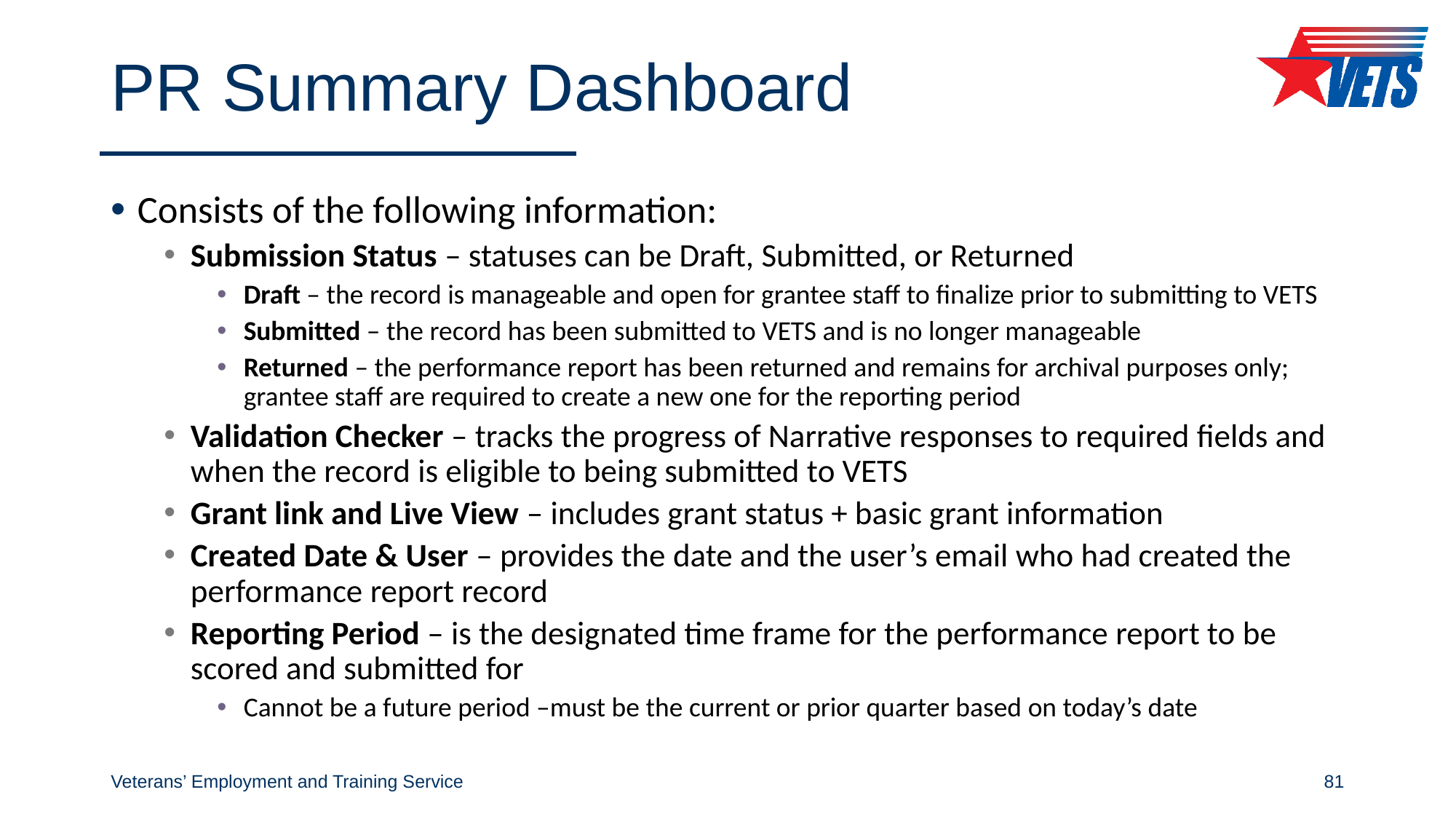

# PR Summary Dashboard
Consists of the following information:
Submission Status – statuses can be Draft, Submitted, or Returned
Draft – the record is manageable and open for grantee staff to finalize prior to submitting to VETS
Submitted – the record has been submitted to VETS and is no longer manageable
Returned – the performance report has been returned and remains for archival purposes only; grantee staff are required to create a new one for the reporting period
Validation Checker – tracks the progress of Narrative responses to required fields and when the record is eligible to being submitted to VETS
Grant link and Live View – includes grant status + basic grant information
Created Date & User – provides the date and the user’s email who had created the performance report record
Reporting Period – is the designated time frame for the performance report to be scored and submitted for
Cannot be a future period –must be the current or prior quarter based on today’s date
Veterans’ Employment and Training Service
81